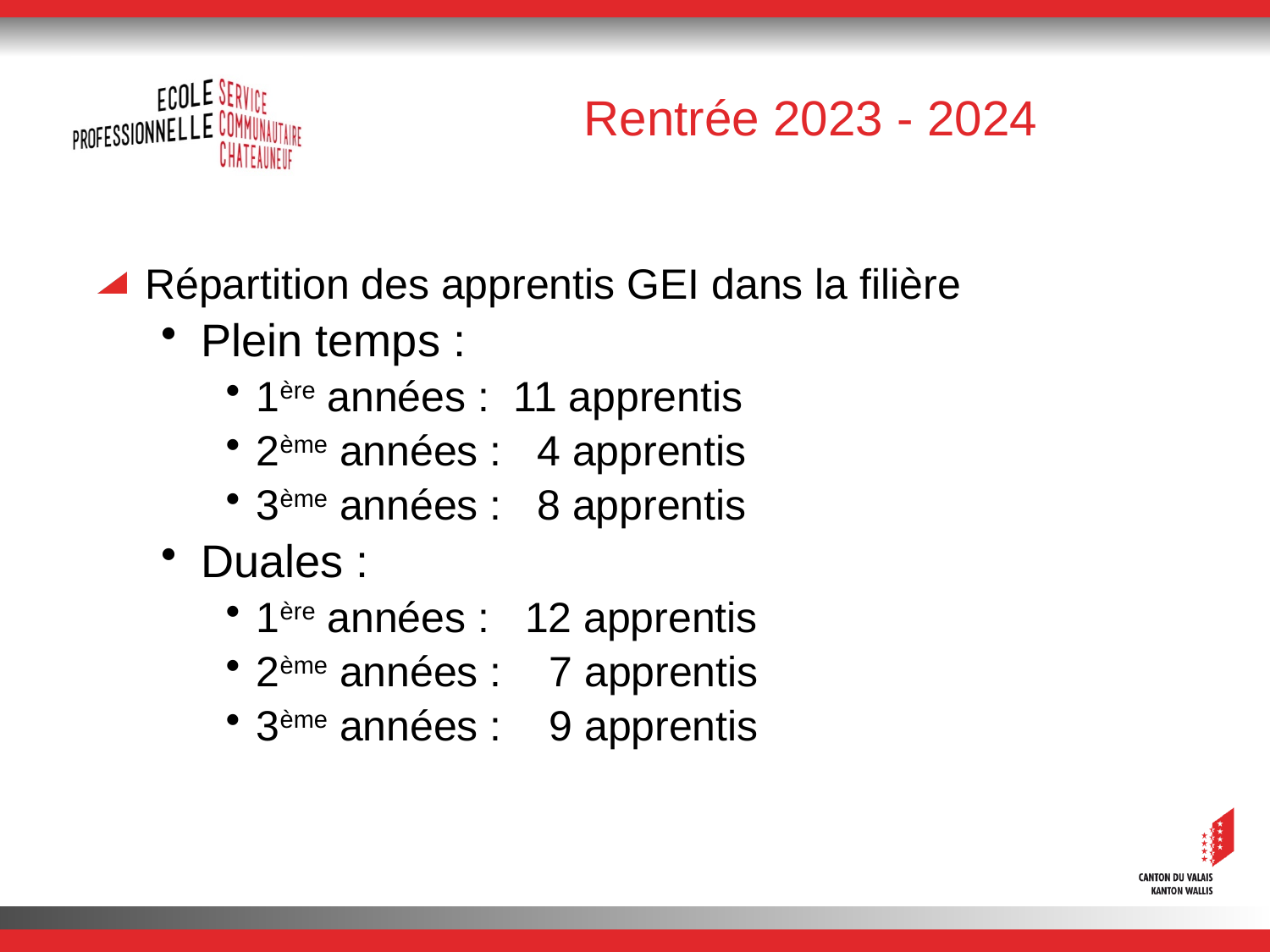

# Rentrée 2023 - 2024
Répartition des apprentis GEI dans la filière
Plein temps :
1ère années :  11 apprentis
2ème années :   4 apprentis
3ème années :   8 apprentis
Duales :
1ère années :   12 apprentis
2ème années :    7 apprentis
3ème années :    9 apprentis